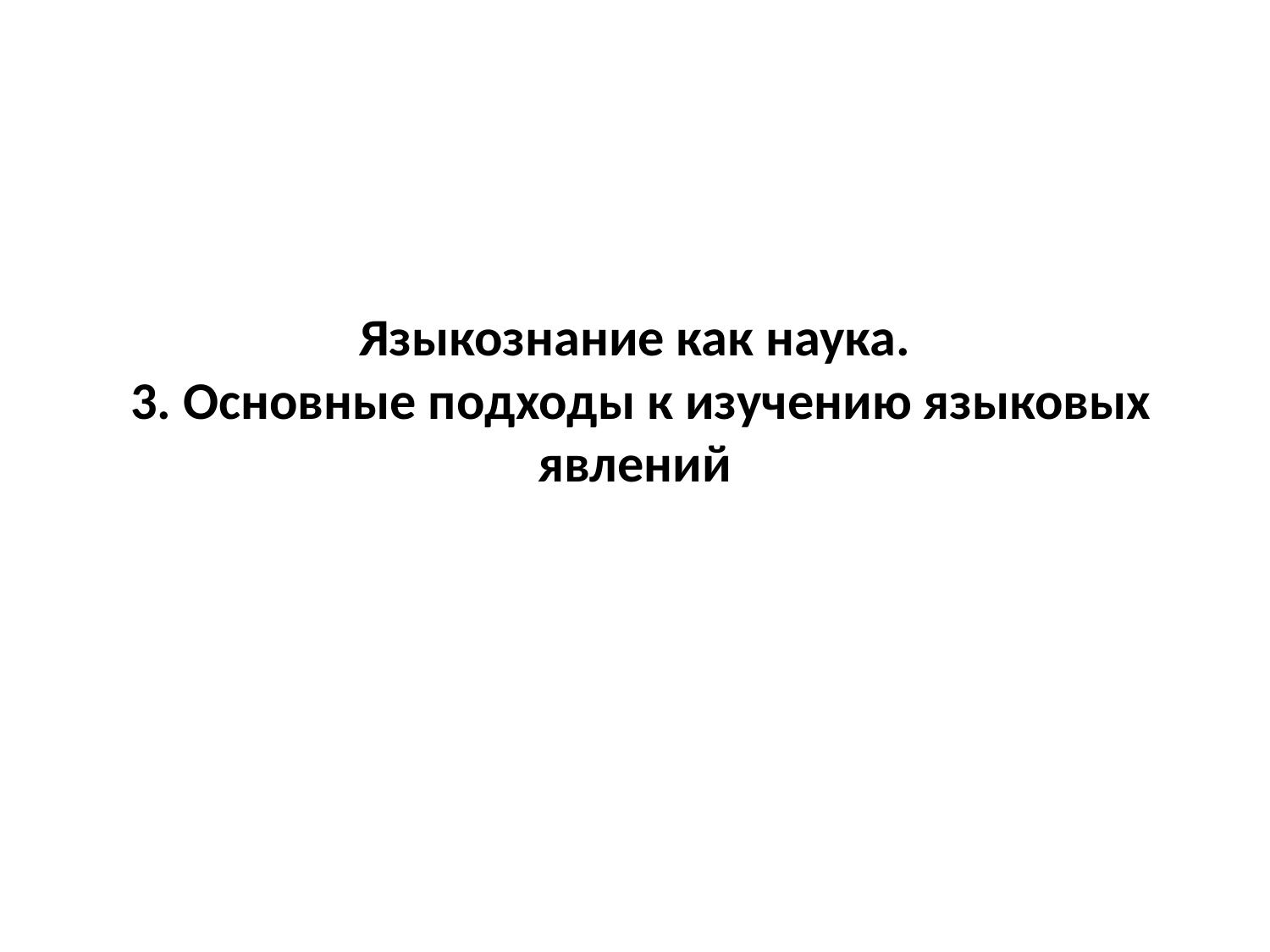

# Языкознание как наука. 3. Основные подходы к изучению языковых явлений